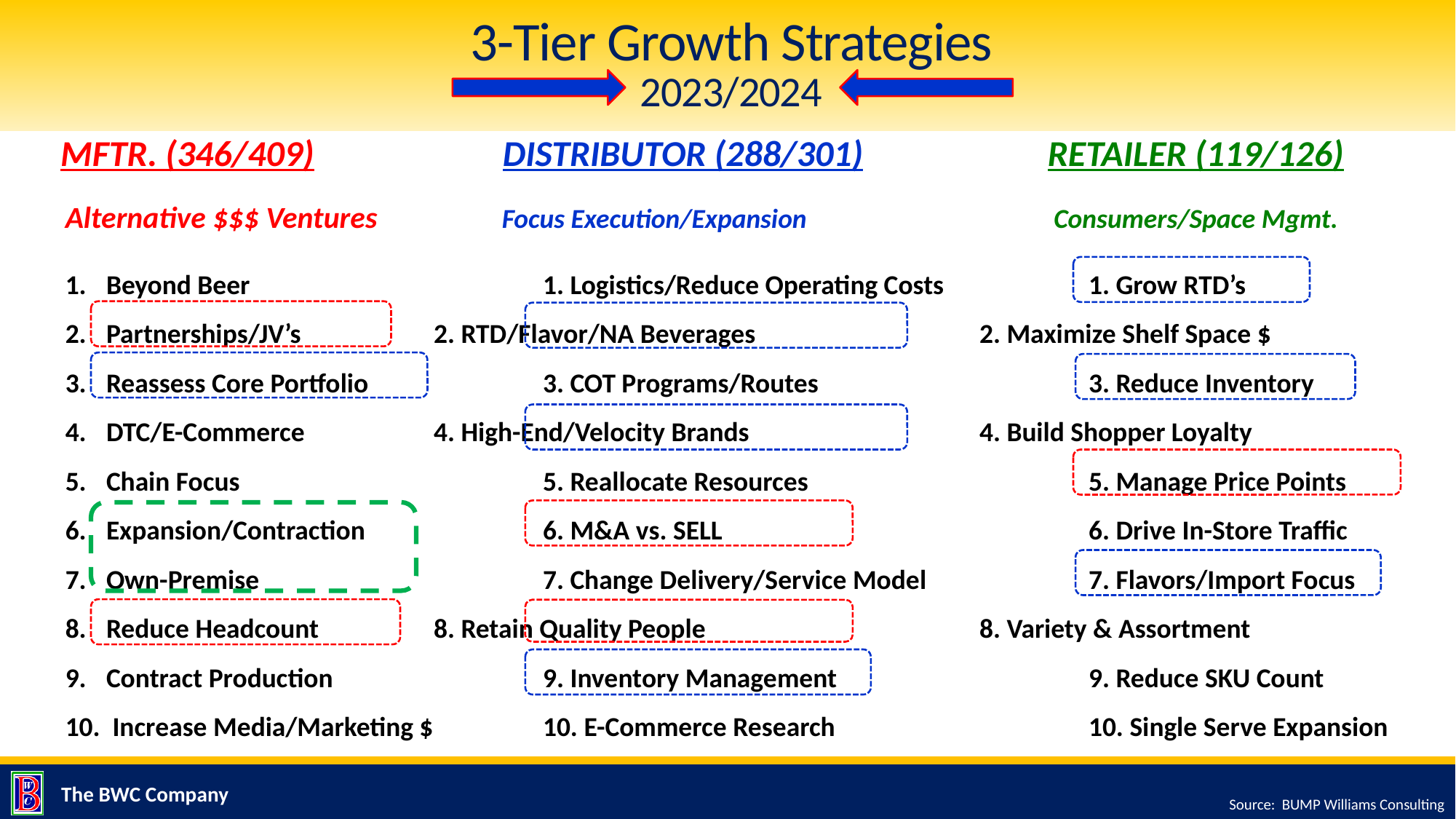

# 3-Tier Growth Strategies 2023/2024

        MFTR. (346/409)                       DISTRIBUTOR (288/301)            	          RETAILER (119/126)

Beyond Beer		  	1. Logistics/Reduce Operating Costs		1. Grow RTD’s
Partnerships/JV’s	 	2. RTD/Flavor/NA Beverages			2. Maximize Shelf Space $
Reassess Core Portfolio  		3. COT Programs/Routes			3. Reduce Inventory
DTC/E-Commerce	  	4. High-End/Velocity Brands			4. Build Shopper Loyalty
Chain Focus		 	5. Reallocate Resources			5. Manage Price Points
Expansion/Contraction  		6. M&A vs. SELL				6. Drive In-Store Traffic
Own-Premise		 	7. Change Delivery/Service Model		7. Flavors/Import Focus
Reduce Headcount	 	8. Retain Quality People			8. Variety & Assortment
Contract Production	  	9. Inventory Management			9. Reduce SKU Count
 Increase Media/Marketing $ 	10. E-Commerce Research			10. Single Serve Expansion

Alternative $$$ Ventures          	Focus Execution/Expansion                       	 Consumers/Space Mgmt.

Source:  BUMP Williams Consulting